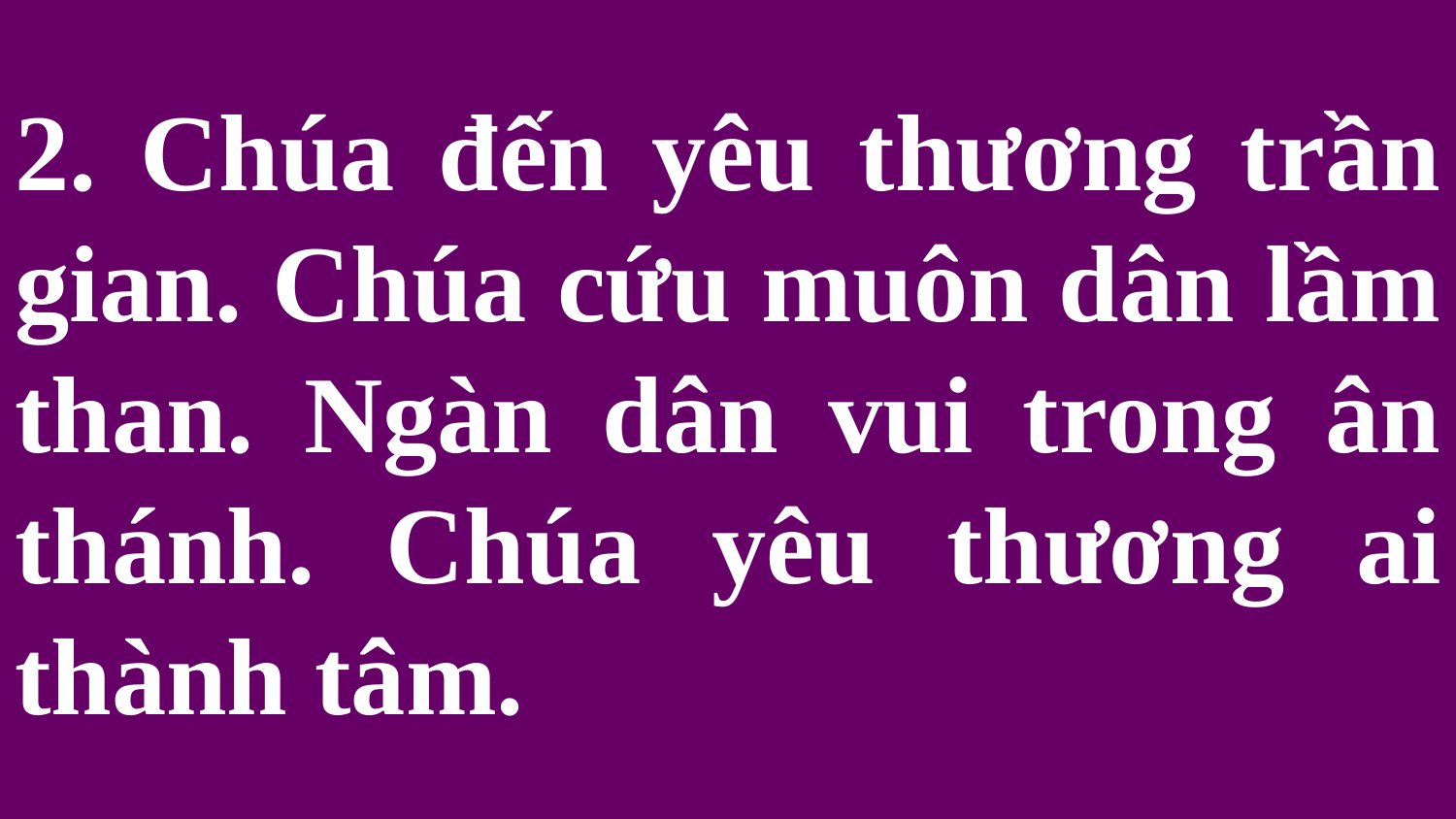

# 2. Chúa đến yêu thương trần gian. Chúa cứu muôn dân lầm than. Ngàn dân vui trong ân thánh. Chúa yêu thương ai thành tâm.